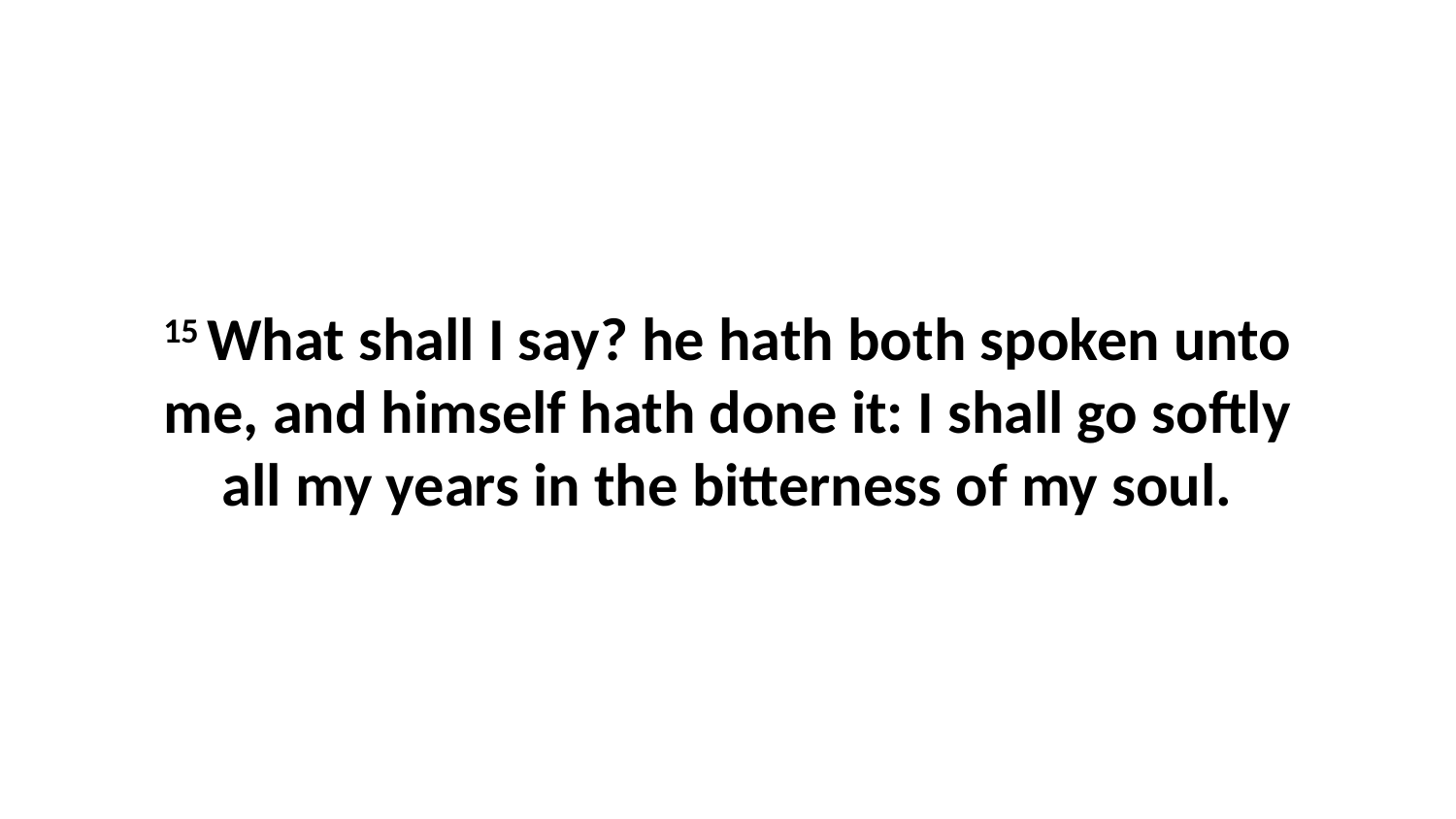

15 What shall I say? he hath both spoken unto me, and himself hath done it: I shall go softly all my years in the bitterness of my soul.